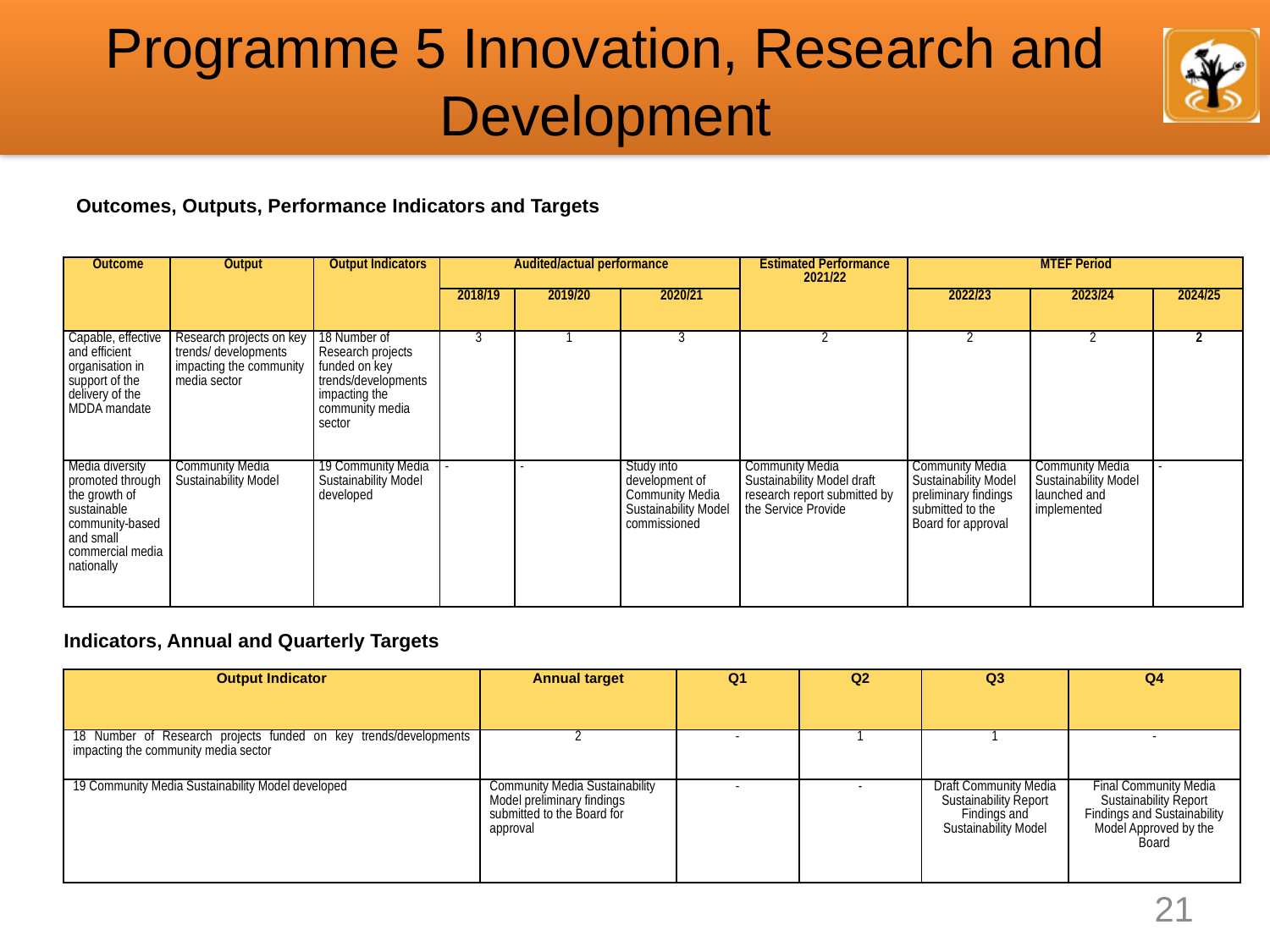

# Programme 5 Innovation, Research and Development
Outcomes, Outputs, Performance Indicators and Targets

| Outcome | Output | Output Indicators | Audited/actual performance |  |  | Estimated Performance 2021/22 | MTEF Period |  |  |
| --- | --- | --- | --- | --- | --- | --- | --- | --- | --- |
|  |  |  | 2018/19 | 2019/20 | 2020/21 |  | 2022/23 | 2023/24 | 2024/25 |
| Capable, effective and efficient organisation in support of the delivery of the MDDA mandate | Research projects on key trends/ developments impacting the community media sector | 18 Number of Research projects funded on key trends/developments impacting the community media sector | 3 | 1 | 3 | 2 | 2 | 2 | 2 |
| Media diversity promoted through the growth of sustainable community-based and small commercial media nationally | Community Media Sustainability Model | 19 Community Media Sustainability Model developed | - | - | Study into development of Community Media Sustainability Model commissioned | Community Media Sustainability Model draft research report submitted by the Service Provide | Community Media Sustainability Model preliminary findings submitted to the Board for approval | Community Media Sustainability Model launched and implemented | - |
Indicators, Annual and Quarterly Targets

| Output Indicator | Annual target | Q1 | Q2 | Q3 | Q4 |
| --- | --- | --- | --- | --- | --- |
| 18 Number of Research projects funded on key trends/developments impacting the community media sector | 2 | - | 1 | 1 | - |
| 19 Community Media Sustainability Model developed | Community Media Sustainability Model preliminary findings submitted to the Board for approval | - | - | Draft Community Media Sustainability Report Findings and Sustainability Model | Final Community Media Sustainability Report Findings and Sustainability Model Approved by the Board |
21